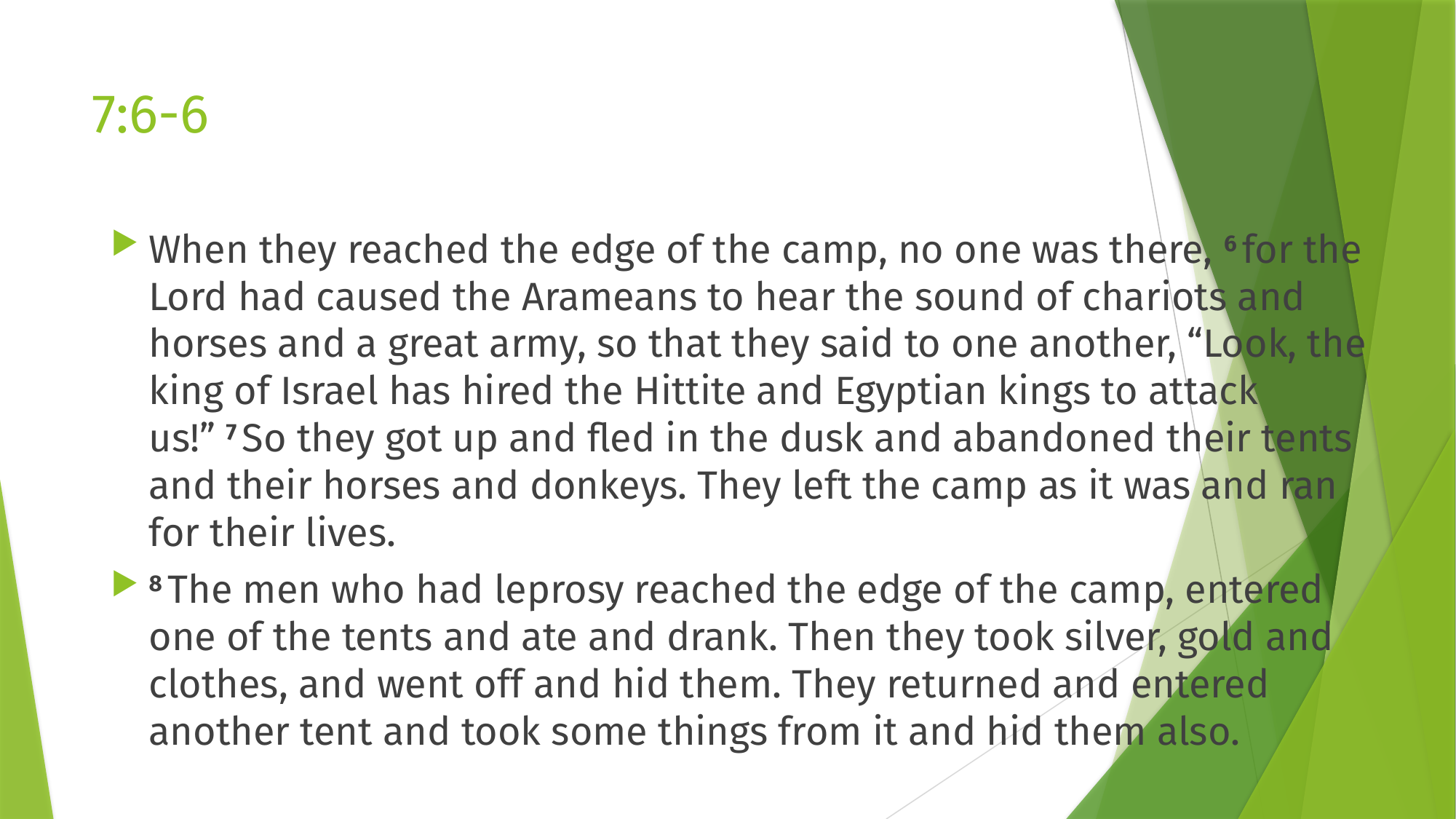

# 7:6-6
When they reached the edge of the camp, no one was there, 6 for the Lord had caused the Arameans to hear the sound of chariots and horses and a great army, so that they said to one another, “Look, the king of Israel has hired the Hittite and Egyptian kings to attack us!” 7 So they got up and fled in the dusk and abandoned their tents and their horses and donkeys. They left the camp as it was and ran for their lives.
8 The men who had leprosy reached the edge of the camp, entered one of the tents and ate and drank. Then they took silver, gold and clothes, and went off and hid them. They returned and entered another tent and took some things from it and hid them also.